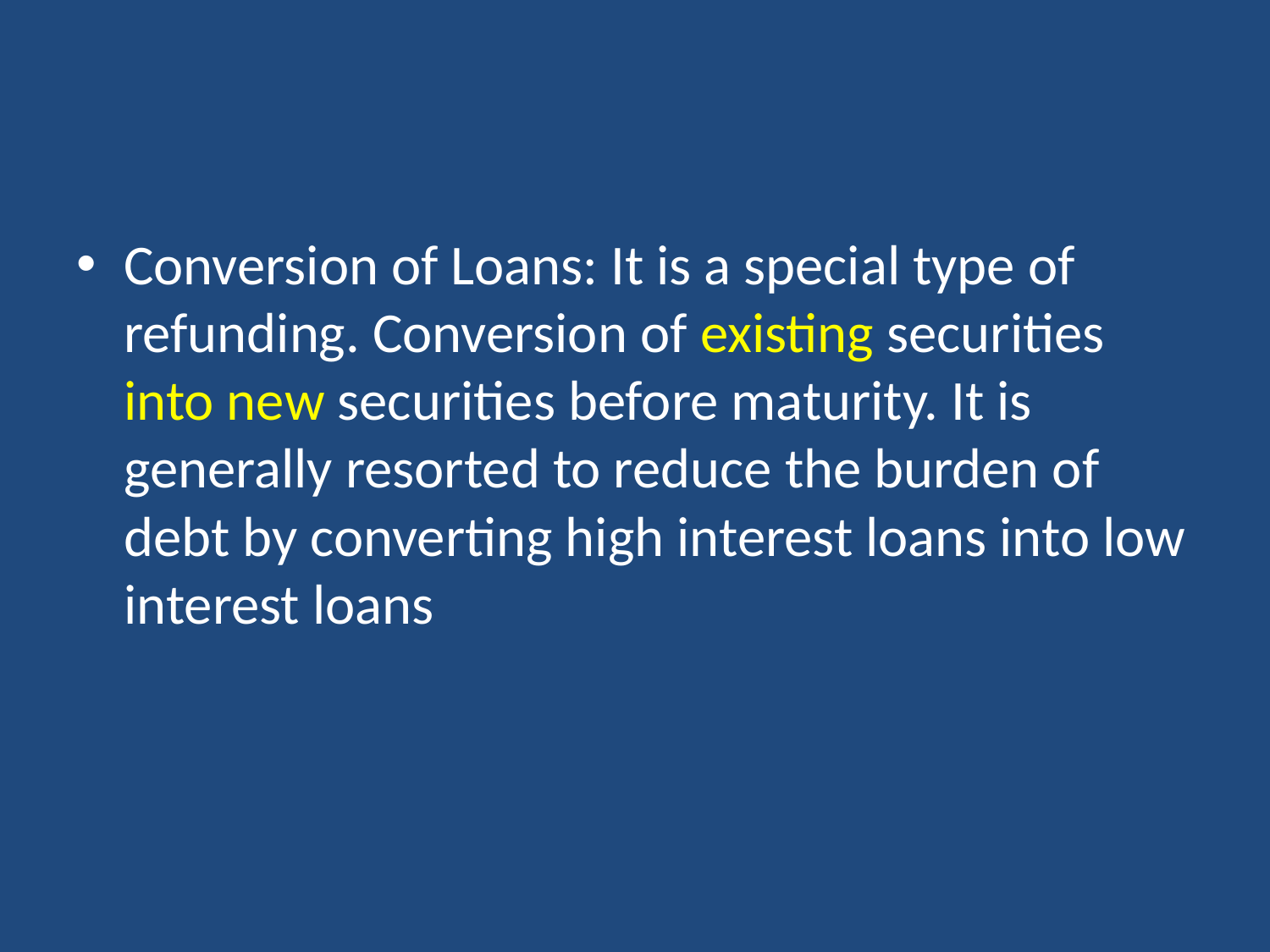

#
Conversion of Loans: It is a special type of refunding. Conversion of existing securities into new securities before maturity. It is generally resorted to reduce the burden of debt by converting high interest loans into low interest loans